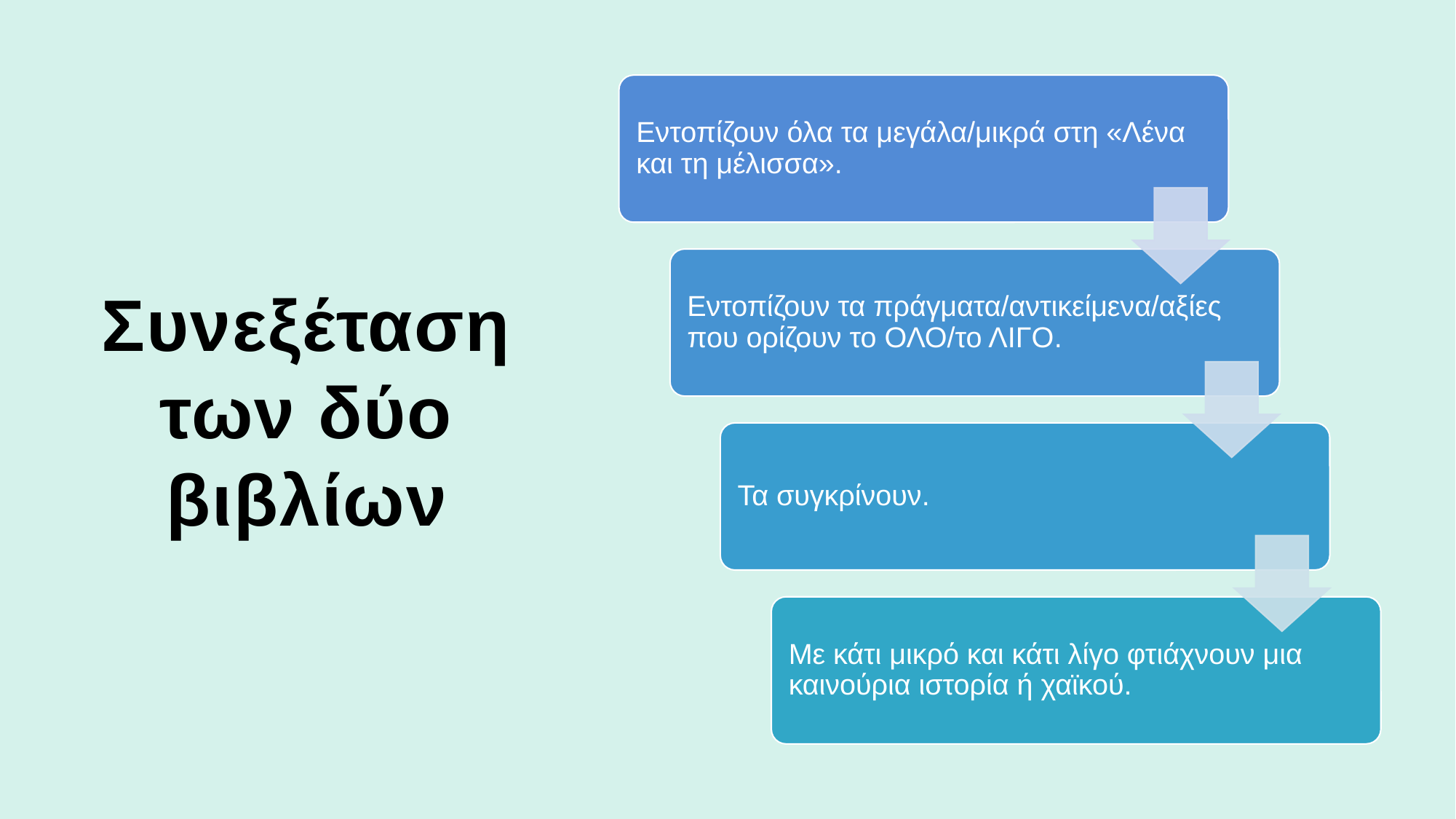

Εντοπίζουν όλα τα μεγάλα/μικρά στη «Λένα και τη μέλισσα».
Εντοπίζουν τα πράγματα/αντικείμενα/αξίες που ορίζουν το ΟΛΟ/το ΛΙΓΟ.
Τα συγκρίνουν.
Με κάτι μικρό και κάτι λίγο φτιάχνουν μια καινούρια ιστορία ή χαϊκού.

# Συνεξέταση των δύο βιβλίων